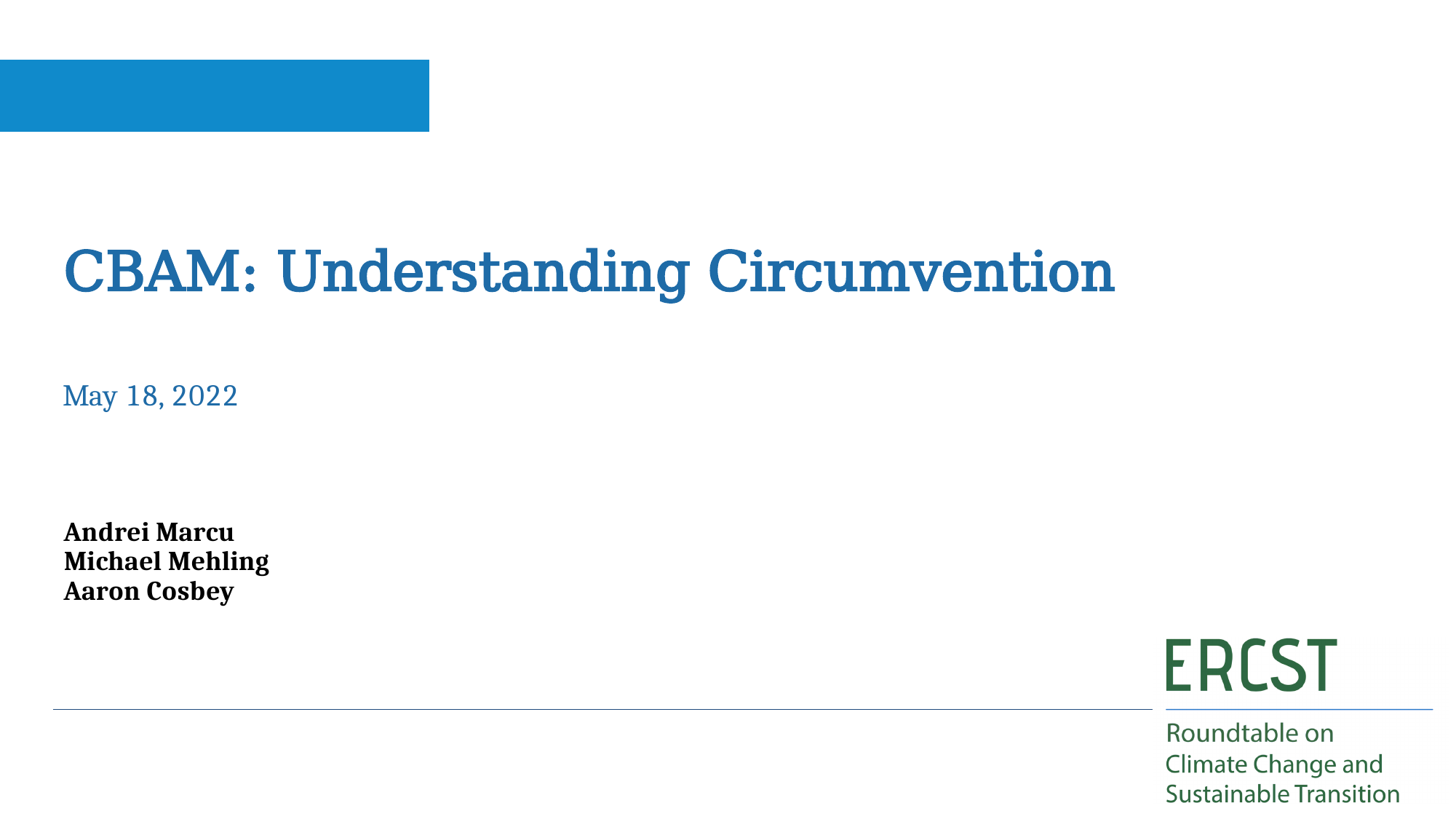

CBAM: Understanding Circumvention
May 18, 2022
# Andrei Marcu Michael Mehling Aaron Cosbey